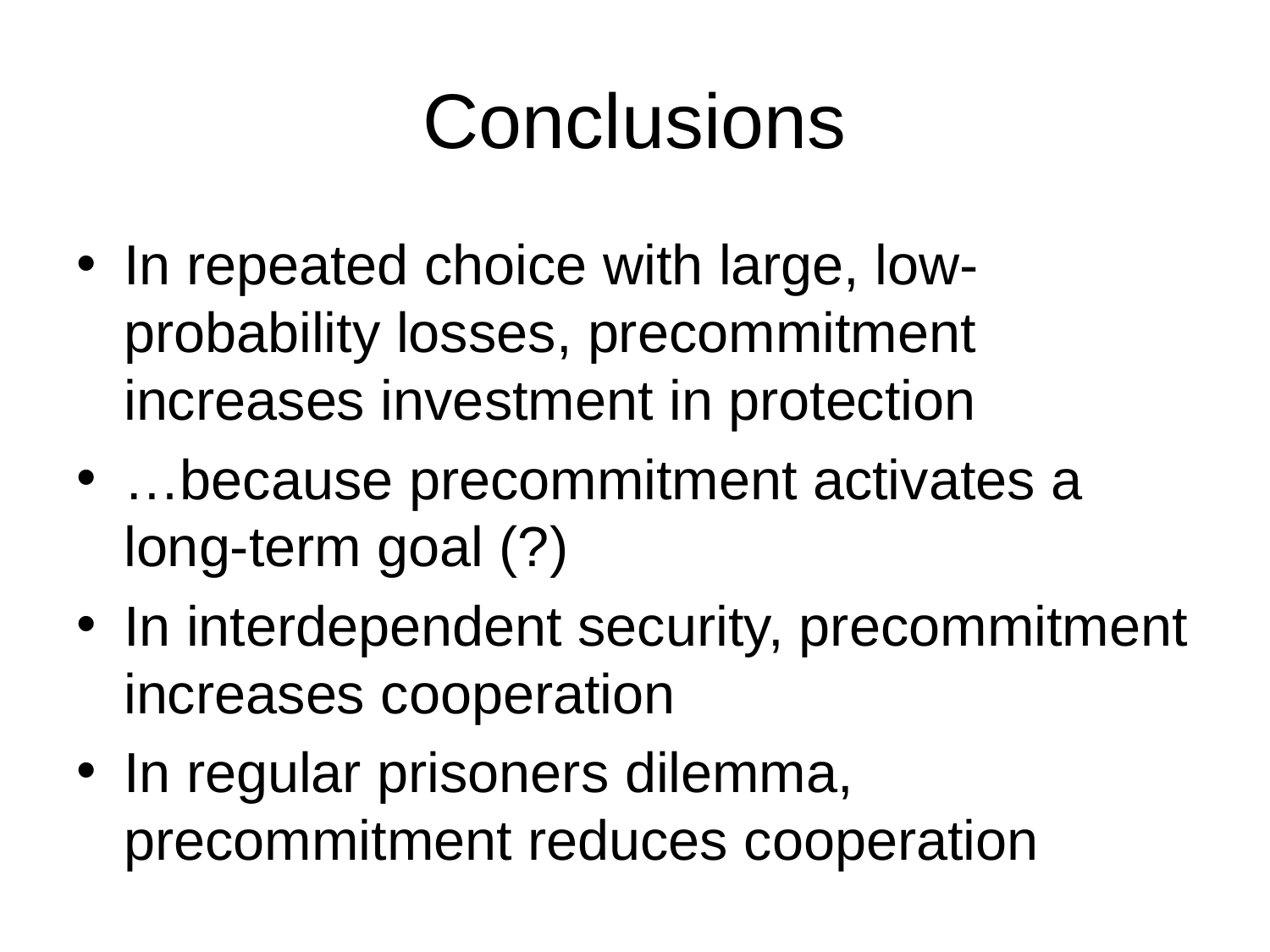

# Conclusions
In repeated choice with large, low-probability losses, precommitment increases investment in protection
…because precommitment activates a long-term goal (?)
In interdependent security, precommitment increases cooperation
In regular prisoners dilemma, precommitment reduces cooperation